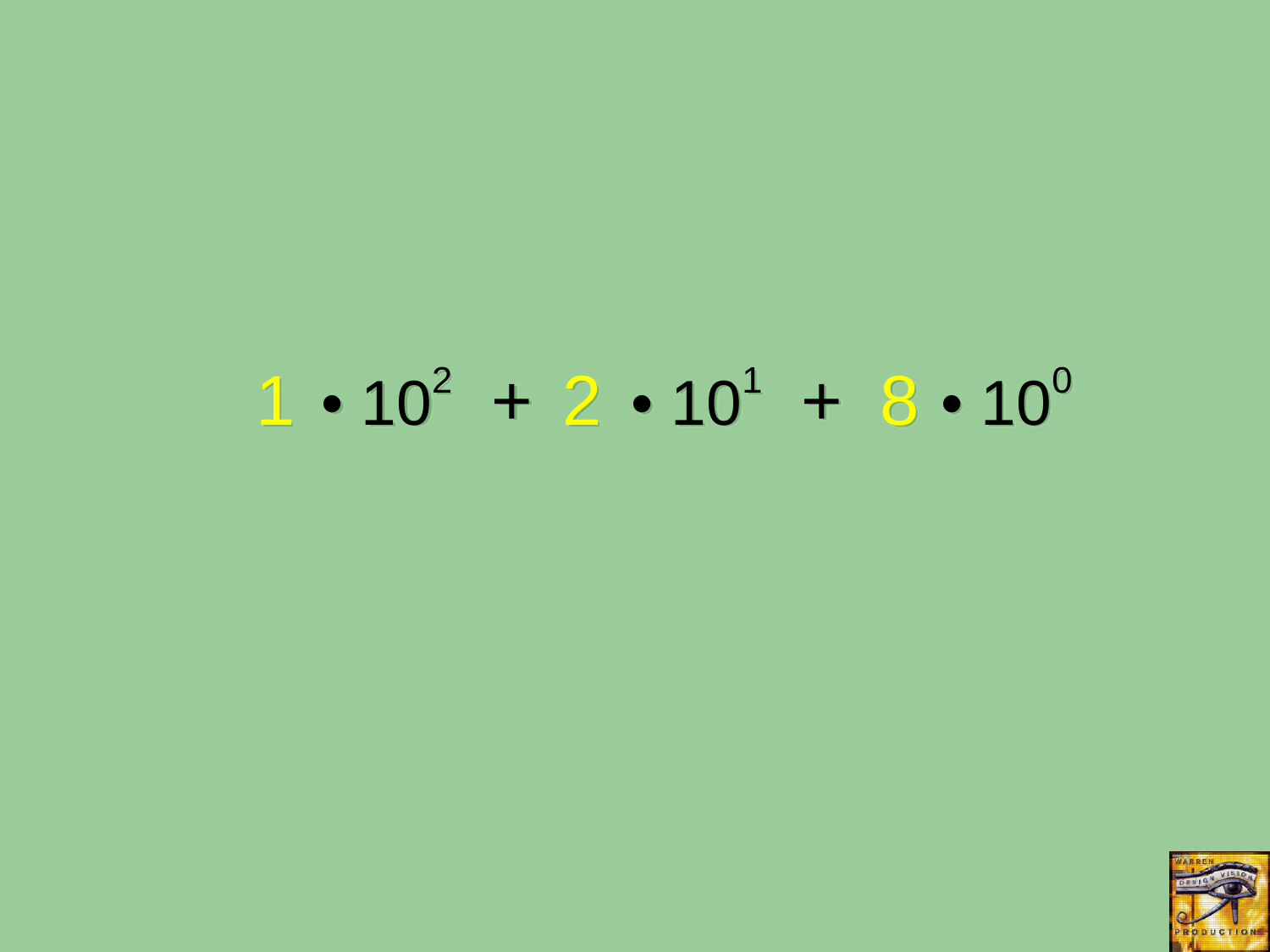

• 102  +     • 101  +     • 100
1
2
8